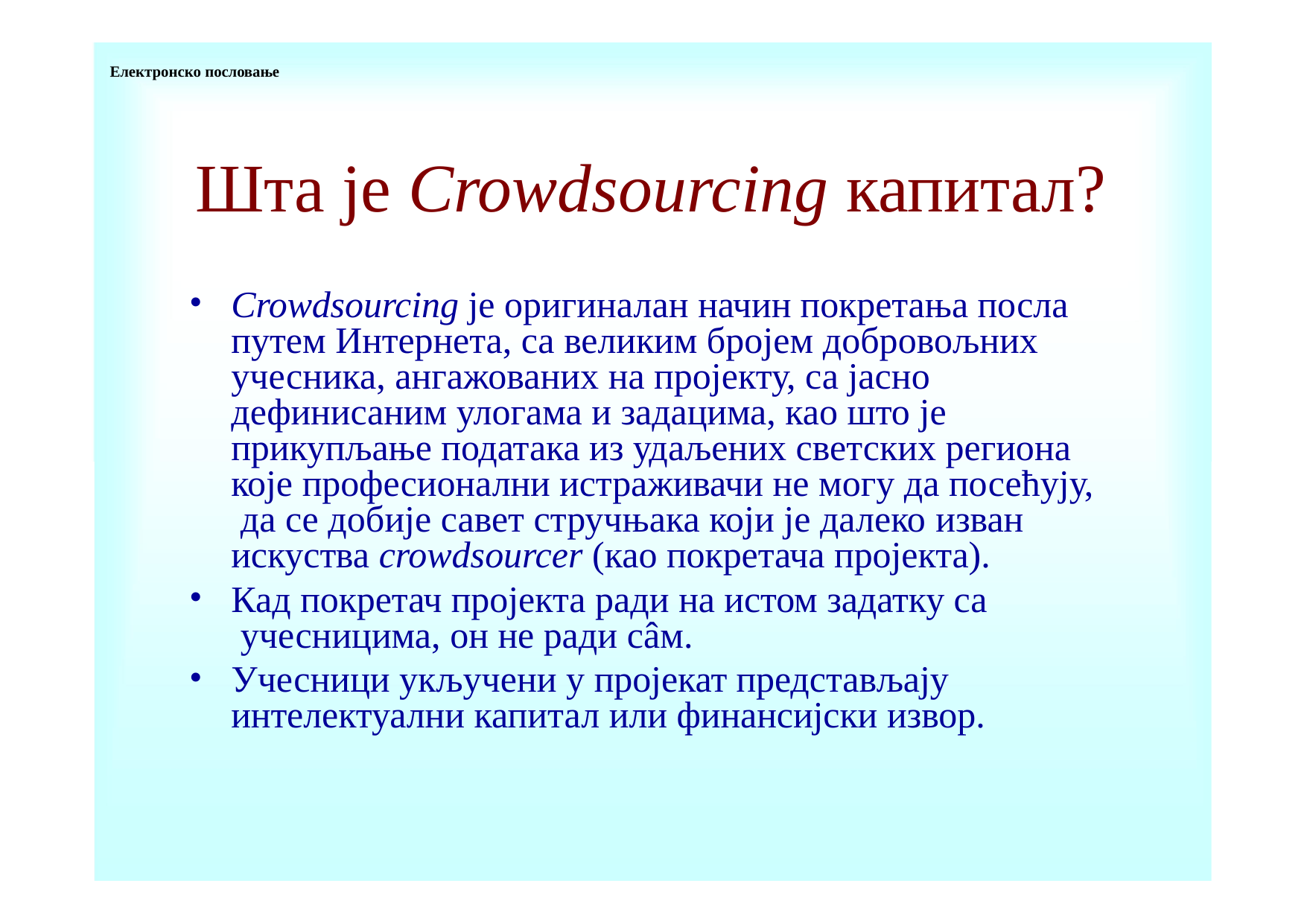

Електронско пословање
# Шта је Crowdsourcing капитал?
Crowdsourcing је оригиналан начин покретања посла  путем Интернета, са великим бројем добровољних  учесника, ангажованих на пројекту, са јасно  дефинисаним улогама и задацима, као што је  прикупљање података из удаљених светских региона  које професионални истраживачи не могу да посећују,  да се добије савет стручњака који је далеко изван  искуства crowdsourcer (као покретача пројекта).
Кад покретач пројекта ради на истом задатку са  учесницима, он не ради сâм.
Учесници укључени у пројекат представљају  интелектуални капитал или финансијски извор.